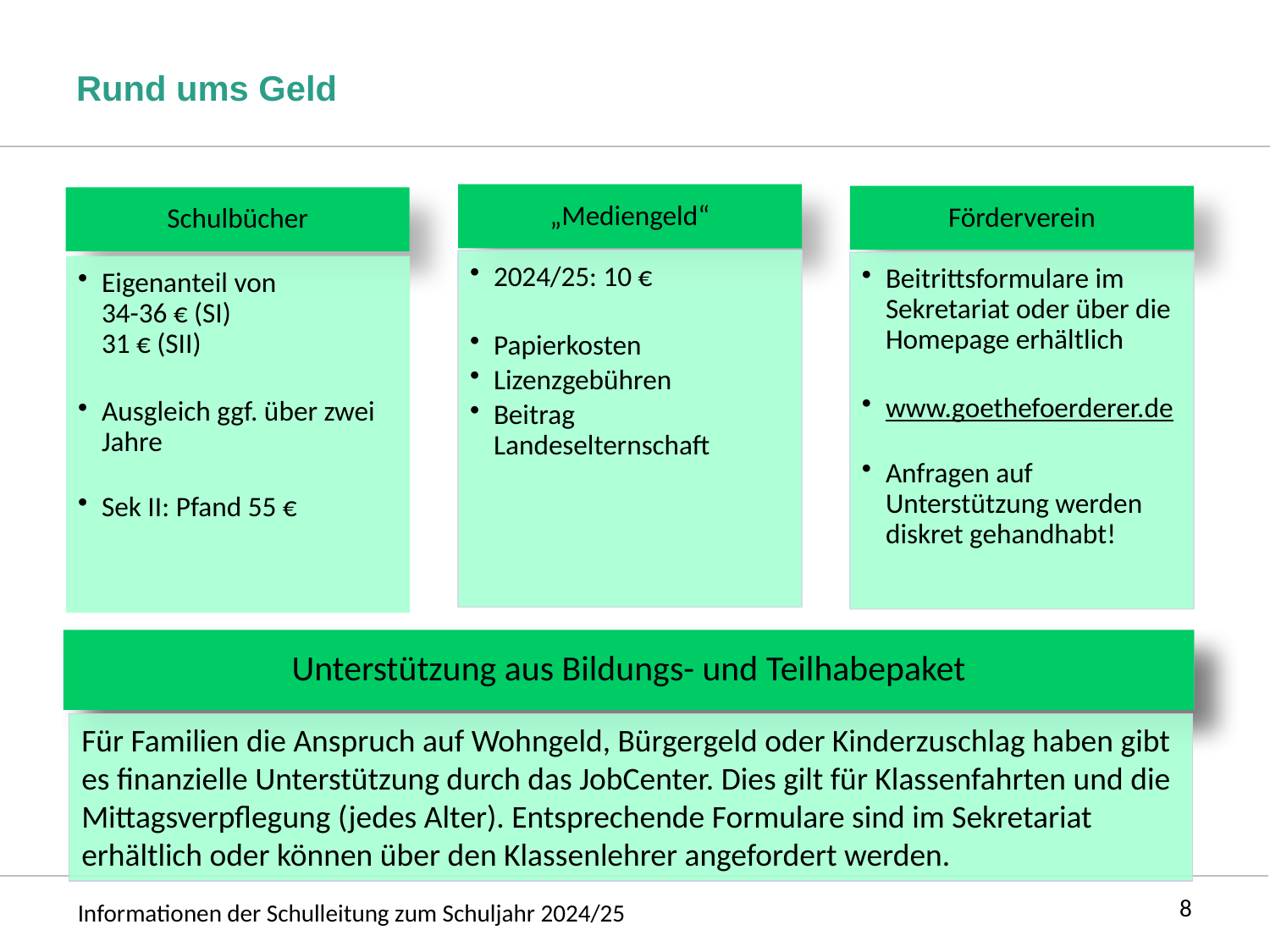

# Rund ums Geld
Schulbücher
Eigenanteil von
34-36 € (SI)
31 € (SII)
Ausgleich ggf. über zwei Jahre
Sek II: Pfand 55 €
„Mediengeld“
2024/25: 10 €
Papierkosten
Lizenzgebühren
Beitrag Landeselternschaft
Förderverein
Beitrittsformulare im Sekretariat oder über die Homepage erhältlich
www.goethefoerderer.de
Anfragen auf  Unterstützung werden diskret gehandhabt!

Unterstützung aus Bildungs- und Teilhabepaket
Für Familien die Anspruch auf Wohngeld, Bürgergeld oder Kinderzuschlag haben gibt es finanzielle Unterstützung durch das JobCenter. Dies gilt für Klassenfahrten und die Mittagsverpflegung (jedes Alter). Entsprechende Formulare sind im Sekretariat erhältlich oder können über den Klassenlehrer angefordert werden.

8
Informationen der Schulleitung zum Schuljahr 2024/25